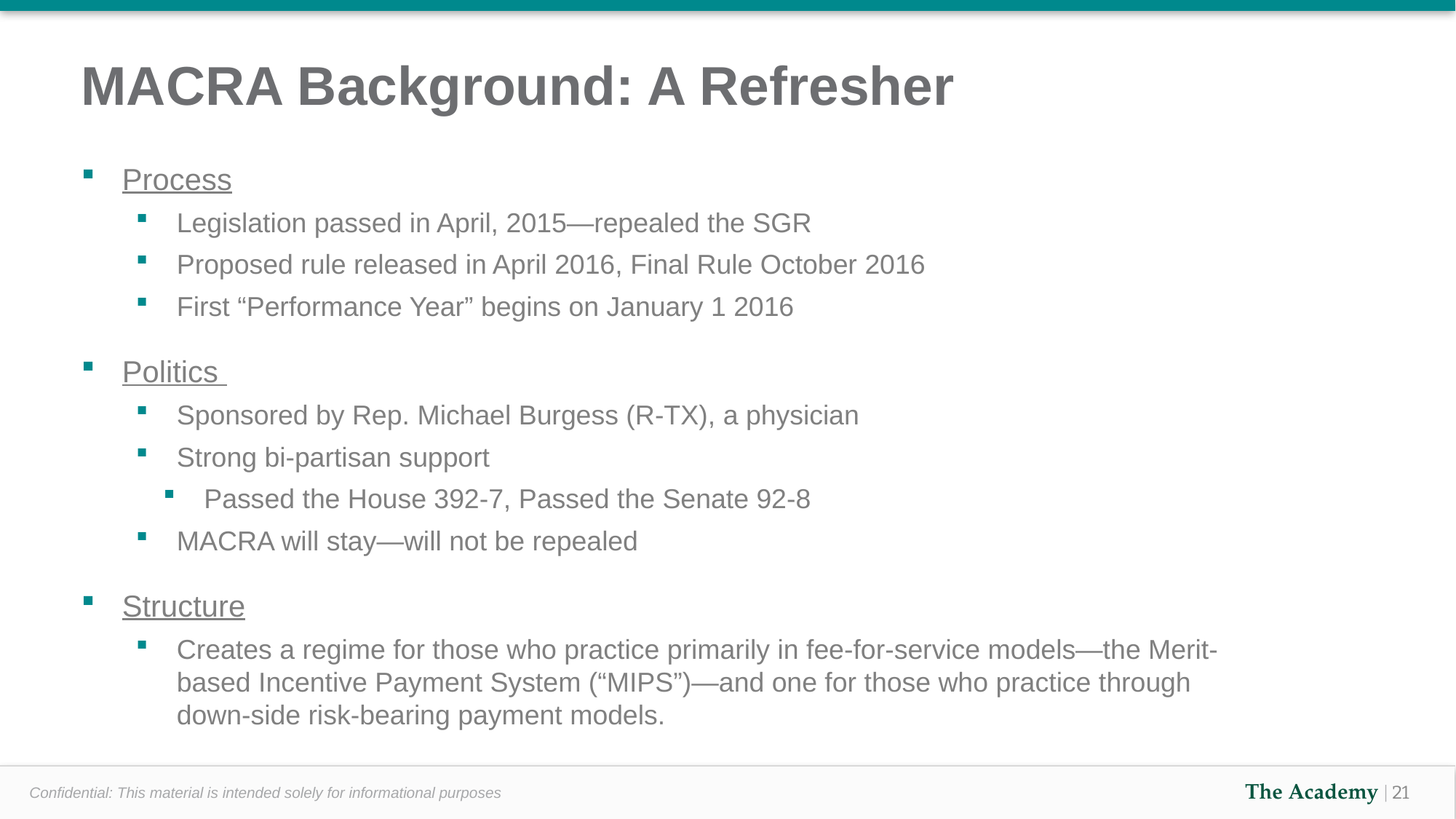

# MACRA Background: A Refresher
Process
Legislation passed in April, 2015—repealed the SGR
Proposed rule released in April 2016, Final Rule October 2016
First “Performance Year” begins on January 1 2016
Politics
Sponsored by Rep. Michael Burgess (R-TX), a physician
Strong bi-partisan support
Passed the House 392-7, Passed the Senate 92-8
MACRA will stay—will not be repealed
Structure
Creates a regime for those who practice primarily in fee-for-service models—the Merit-based Incentive Payment System (“MIPS”)—and one for those who practice through down-side risk-bearing payment models.